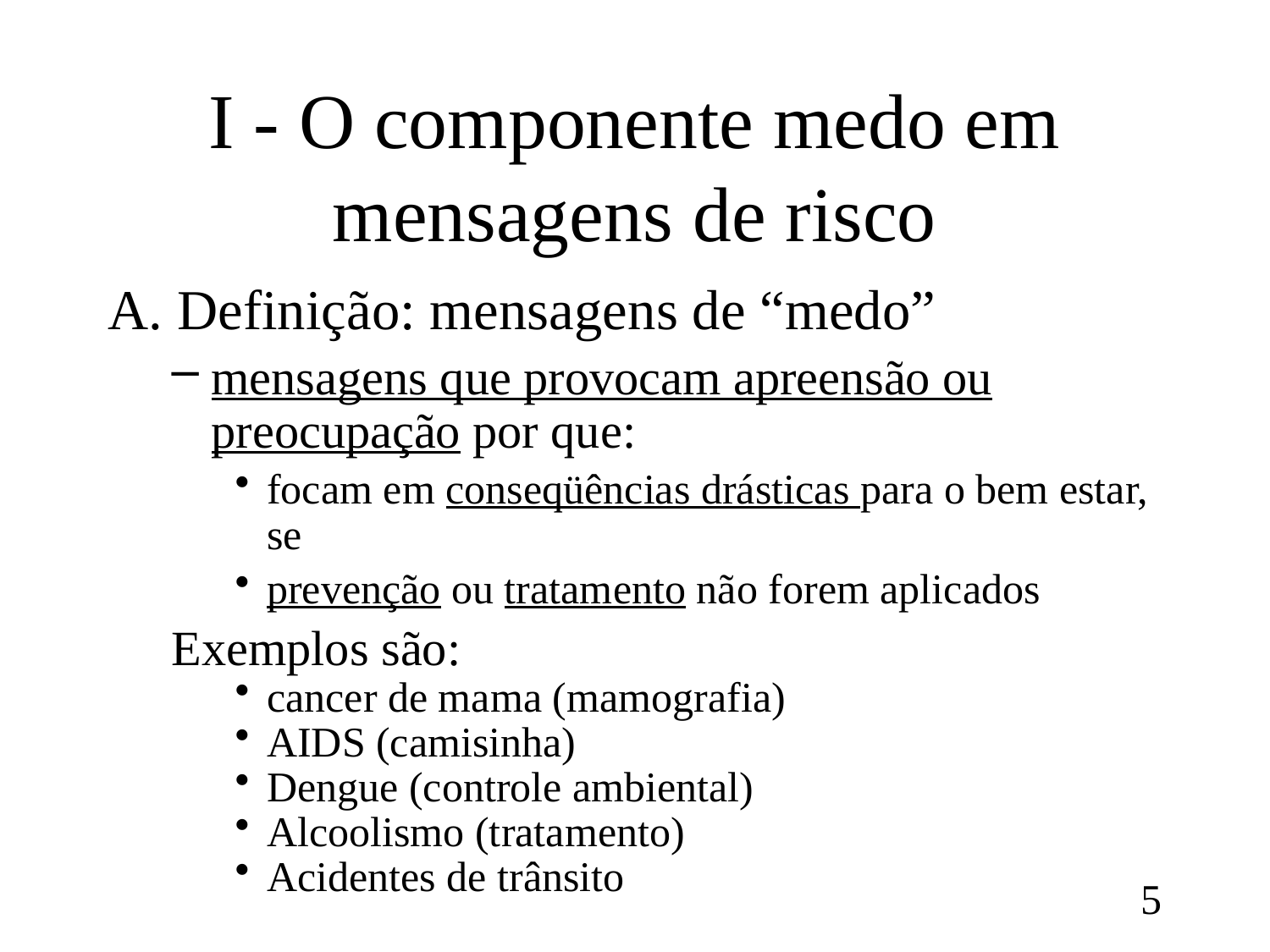

# I - O componente medo em mensagens de risco
A. Definição: mensagens de “medo”
mensagens que provocam apreensão ou preocupação por que:
focam em conseqüências drásticas para o bem estar, se
prevenção ou tratamento não forem aplicados
Exemplos são:
cancer de mama (mamografia)
AIDS (camisinha)
Dengue (controle ambiental)
Alcoolismo (tratamento)
Acidentes de trânsito